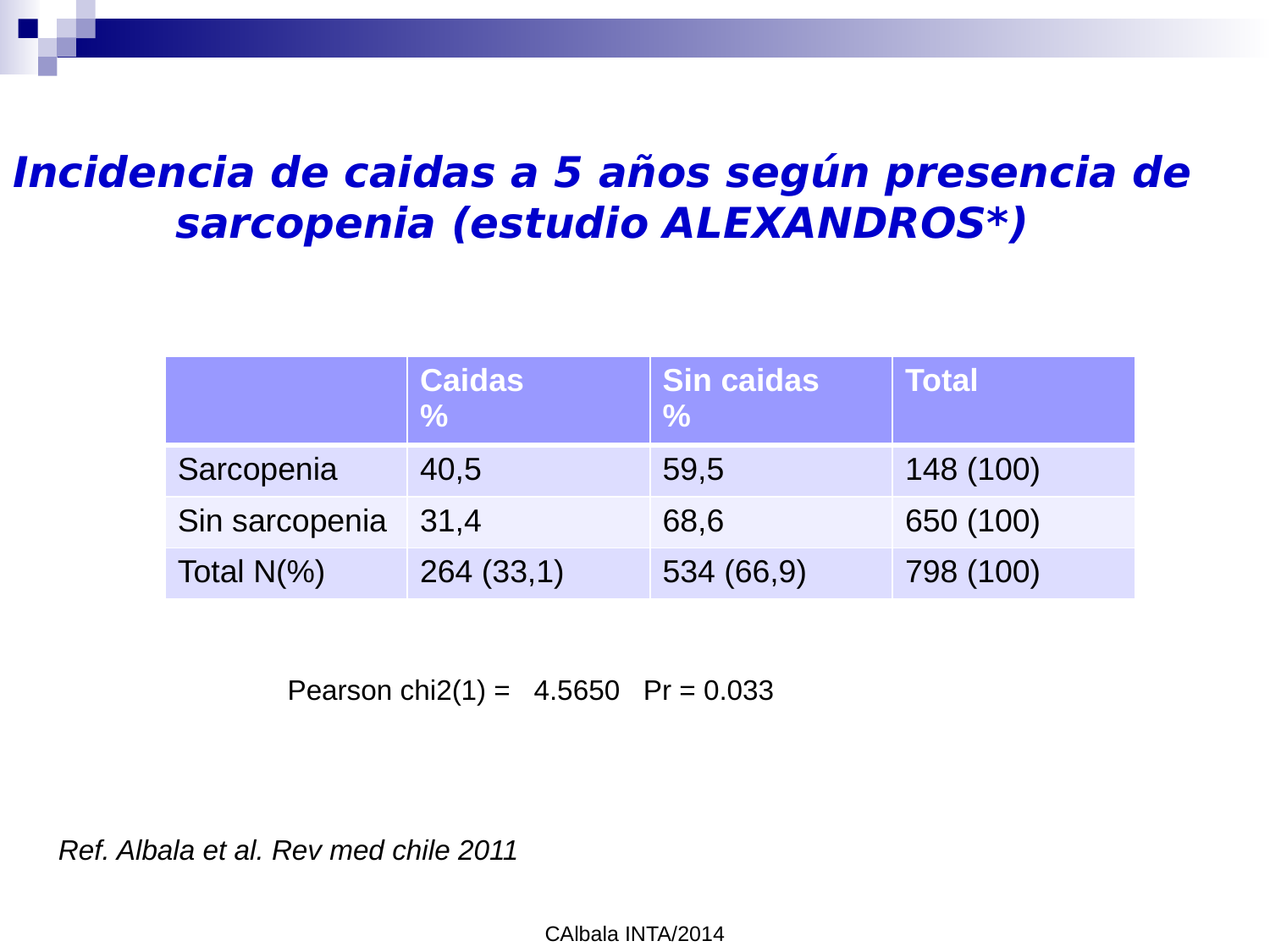

Incidencia de caidas a 5 años según presencia de sarcopenia (estudio ALEXANDROS*)

|  | Caidas % | Sin caidas % | Total |
| --- | --- | --- | --- |
| Sarcopenia | 40,5 | 59,5 | 148 (100) |
| Sin sarcopenia | 31,4 | 68,6 | 650 (100) |
| Total N(%) | 264 (33,1) | 534 (66,9) | 798 (100) |
Pearson chi2(1) =   4.5650   Pr = 0.033
Ref. Albala et al. Rev med chile 2011
CAlbala INTA/2014